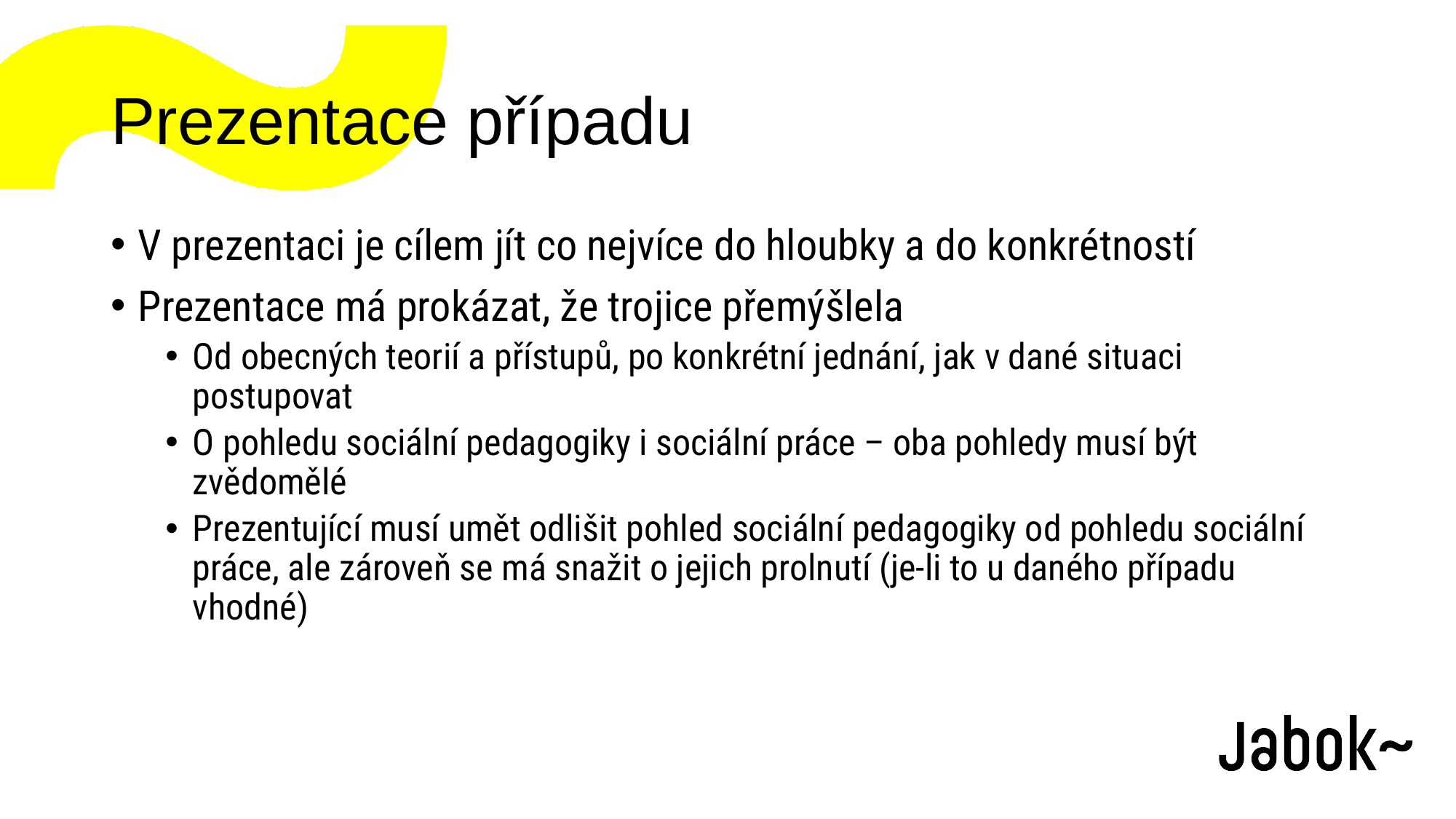

# Prezentace případu
V prezentaci je cílem jít co nejvíce do hloubky a do konkrétností
Prezentace má prokázat, že trojice přemýšlela
Od obecných teorií a přístupů, po konkrétní jednání, jak v dané situaci postupovat
O pohledu sociální pedagogiky i sociální práce – oba pohledy musí být zvědomělé
Prezentující musí umět odlišit pohled sociální pedagogiky od pohledu sociální práce, ale zároveň se má snažit o jejich prolnutí (je-li to u daného případu vhodné)